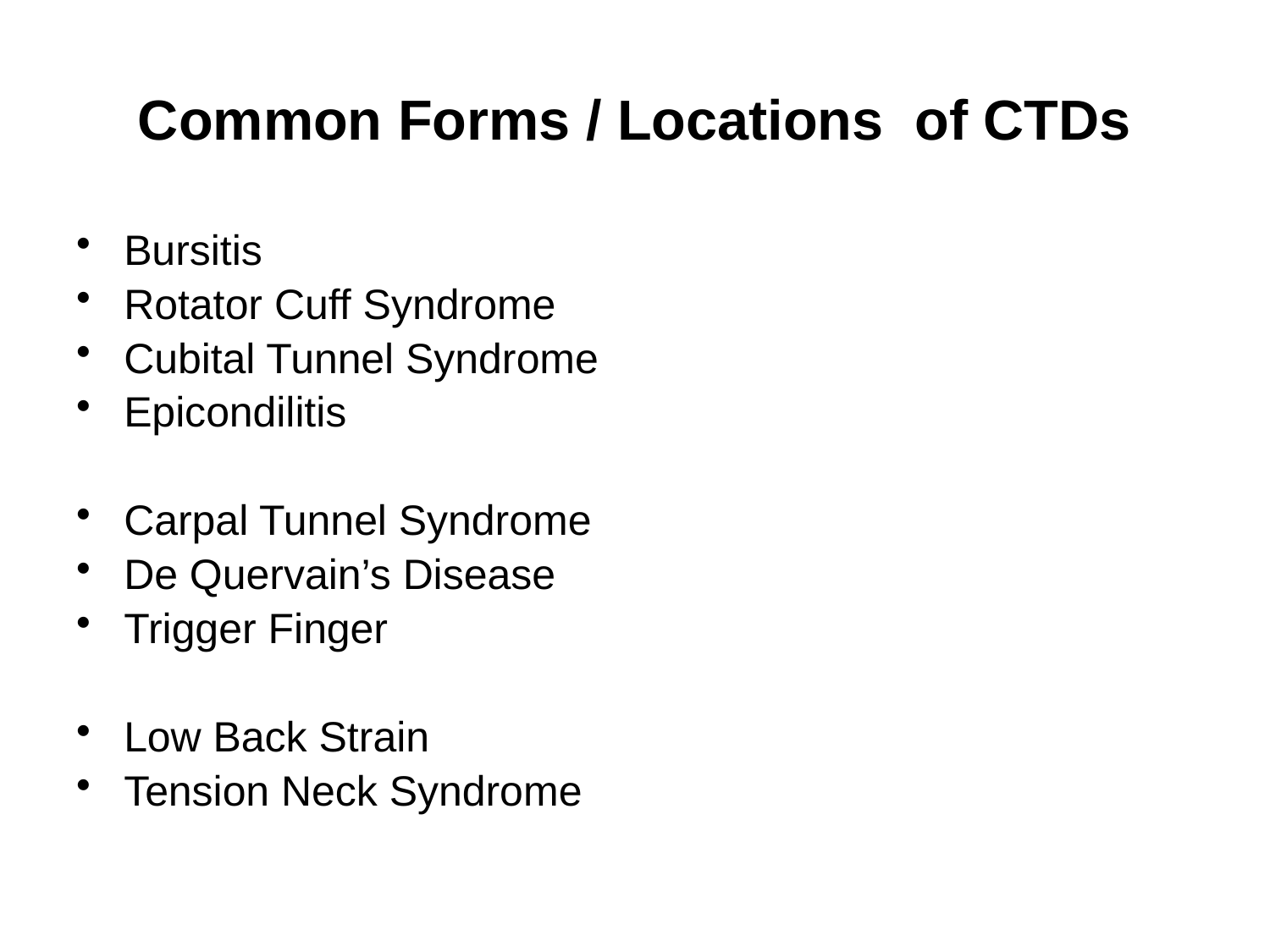

# Common Forms / Locations  of CTDs
Bursitis
Rotator Cuff Syndrome
Cubital Tunnel Syndrome
Epicondilitis

Carpal Tunnel Syndrome
De Quervain’s Disease
Trigger Finger

Low Back Strain
Tension Neck Syndrome